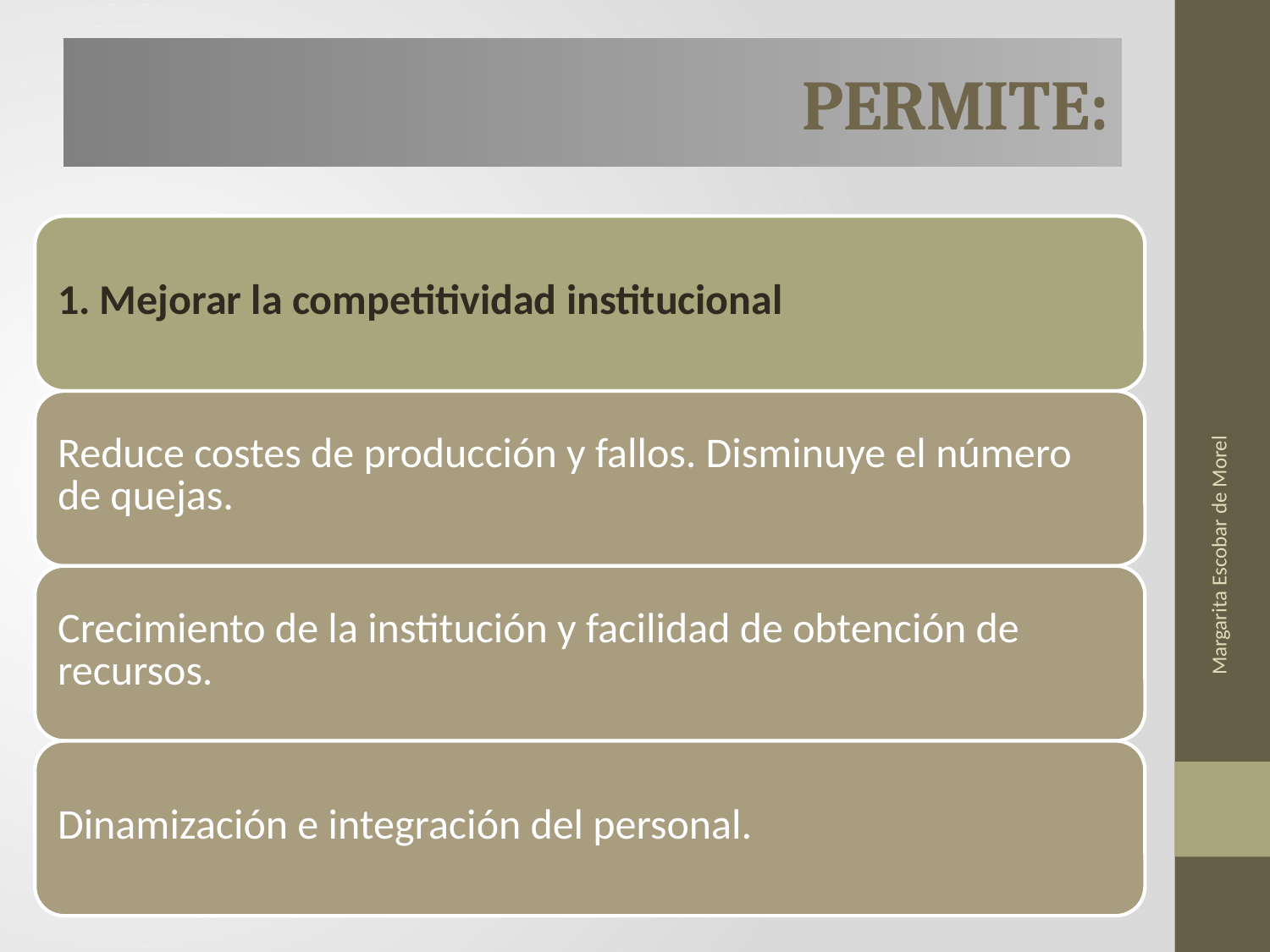

# PERMITE:
1. Mejorar la competitividad institucional
Reduce costes de producción y fallos. Disminuye el número de quejas.
Crecimiento de la institución y facilidad de obtención de recursos.
Dinamización e integración del personal.
Margarita Escobar de Morel